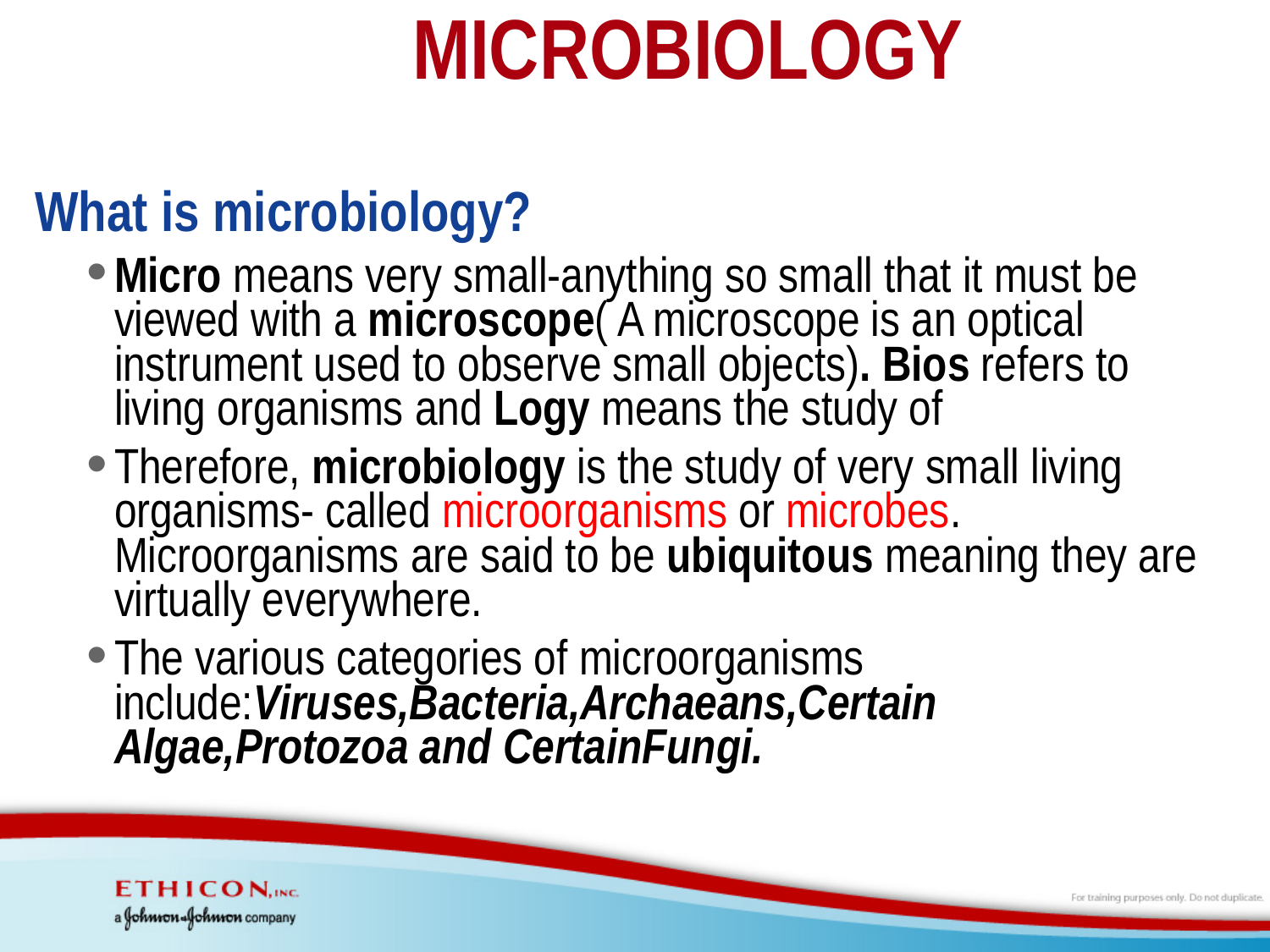

# MICROBIOLOGY
What is microbiology?
Micro means very small-anything so small that it must be viewed with a microscope( A microscope is an optical instrument used to observe small objects). Bios refers to living organisms and Logy means the study of
Therefore, microbiology is the study of very small living organisms- called microorganisms or microbes. Microorganisms are said to be ubiquitous meaning they are virtually everywhere.
The various categories of microorganisms include:Viruses,Bacteria,Archaeans,Certain Algae,Protozoa and CertainFungi.